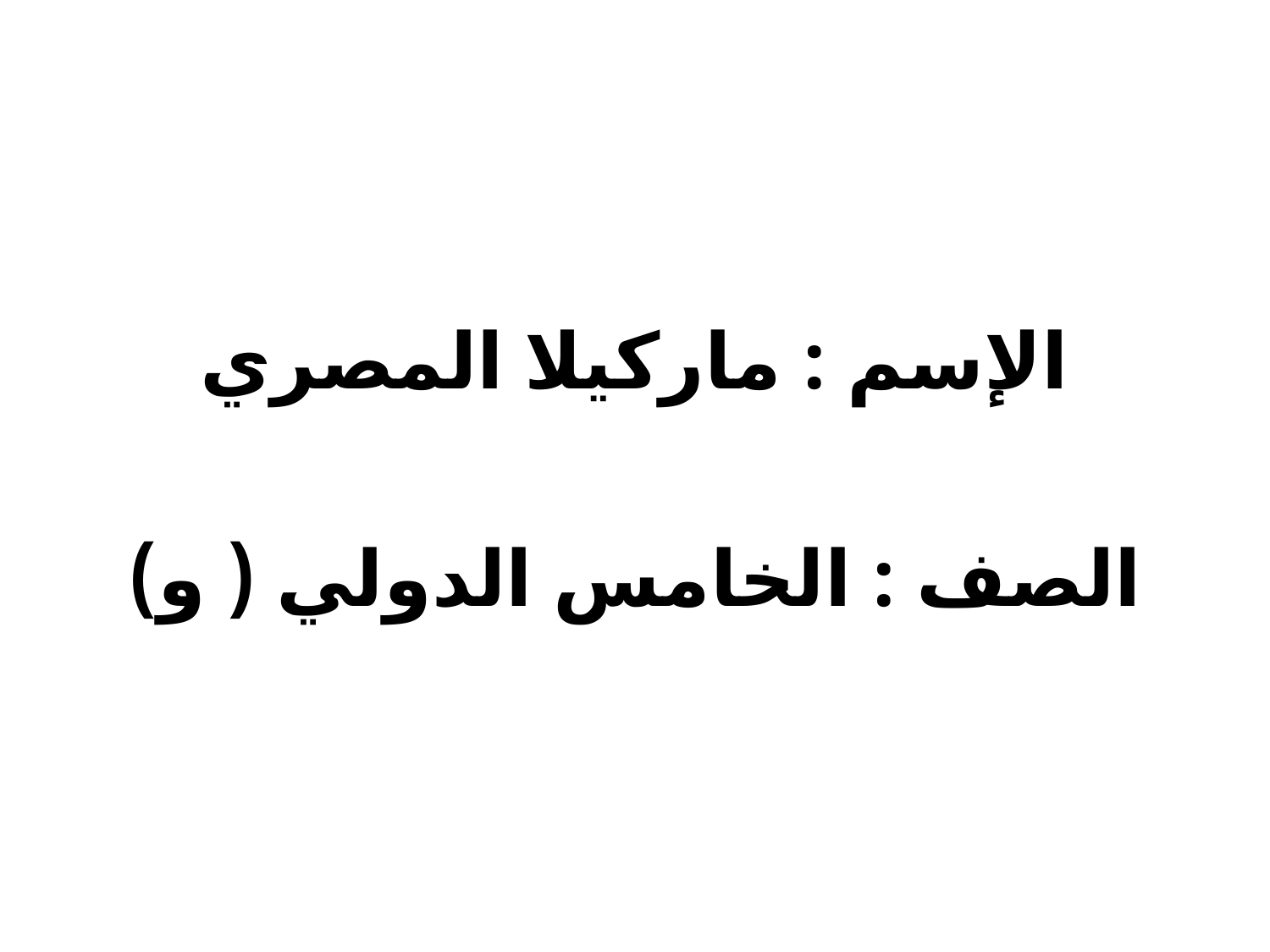

#

الإسم : ماركيلا المصري

الصف : الخامس الدولي ( و)